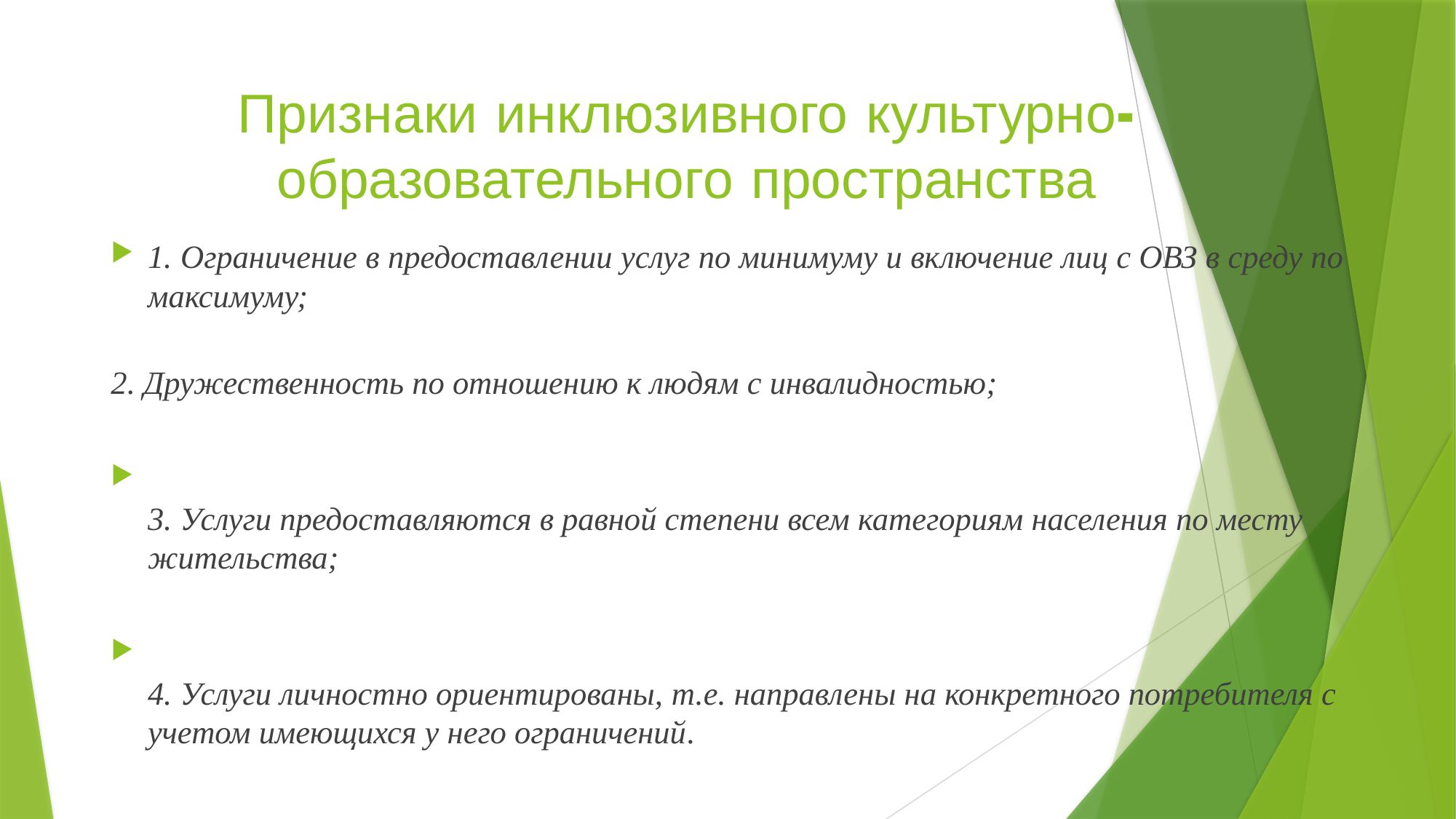

# Признаки инклюзивного культурно-образовательного пространства
1. Ограничение в предоставлении услуг по минимуму и включение лиц с ОВЗ в среду по максимуму;
2. Дружественность по отношению к людям с инвалидностью;

3. Услуги предоставляются в равной степени всем категориям населения по месту жительства;

4. Услуги личностно ориентированы, т.е. направлены на конкретного потребителя с учетом имеющихся у него ограничений.